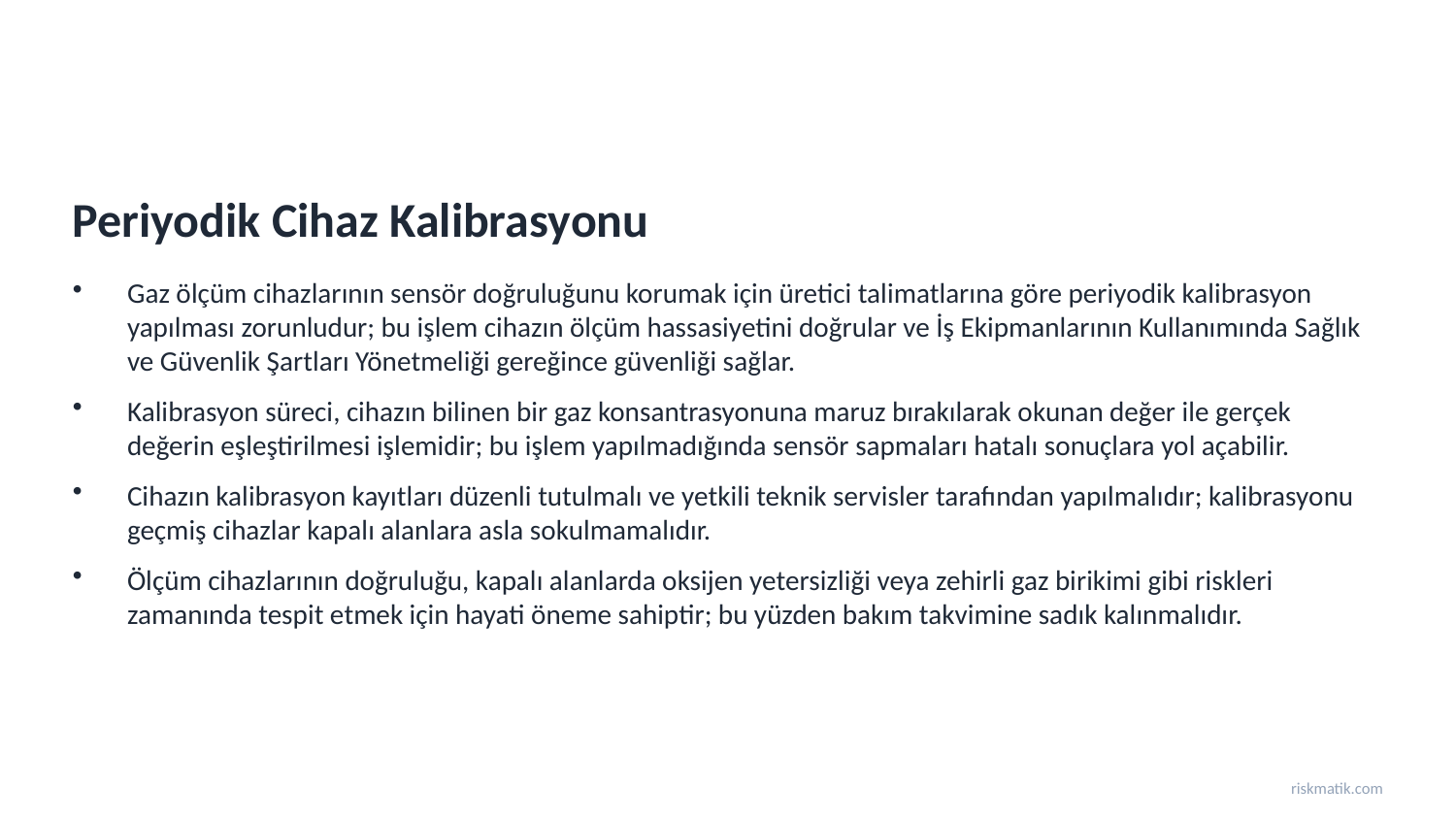

Periyodik Cihaz Kalibrasyonu
Gaz ölçüm cihazlarının sensör doğruluğunu korumak için üretici talimatlarına göre periyodik kalibrasyon yapılması zorunludur; bu işlem cihazın ölçüm hassasiyetini doğrular ve İş Ekipmanlarının Kullanımında Sağlık ve Güvenlik Şartları Yönetmeliği gereğince güvenliği sağlar.
Kalibrasyon süreci, cihazın bilinen bir gaz konsantrasyonuna maruz bırakılarak okunan değer ile gerçek değerin eşleştirilmesi işlemidir; bu işlem yapılmadığında sensör sapmaları hatalı sonuçlara yol açabilir.
Cihazın kalibrasyon kayıtları düzenli tutulmalı ve yetkili teknik servisler tarafından yapılmalıdır; kalibrasyonu geçmiş cihazlar kapalı alanlara asla sokulmamalıdır.
Ölçüm cihazlarının doğruluğu, kapalı alanlarda oksijen yetersizliği veya zehirli gaz birikimi gibi riskleri zamanında tespit etmek için hayati öneme sahiptir; bu yüzden bakım takvimine sadık kalınmalıdır.
riskmatik.com